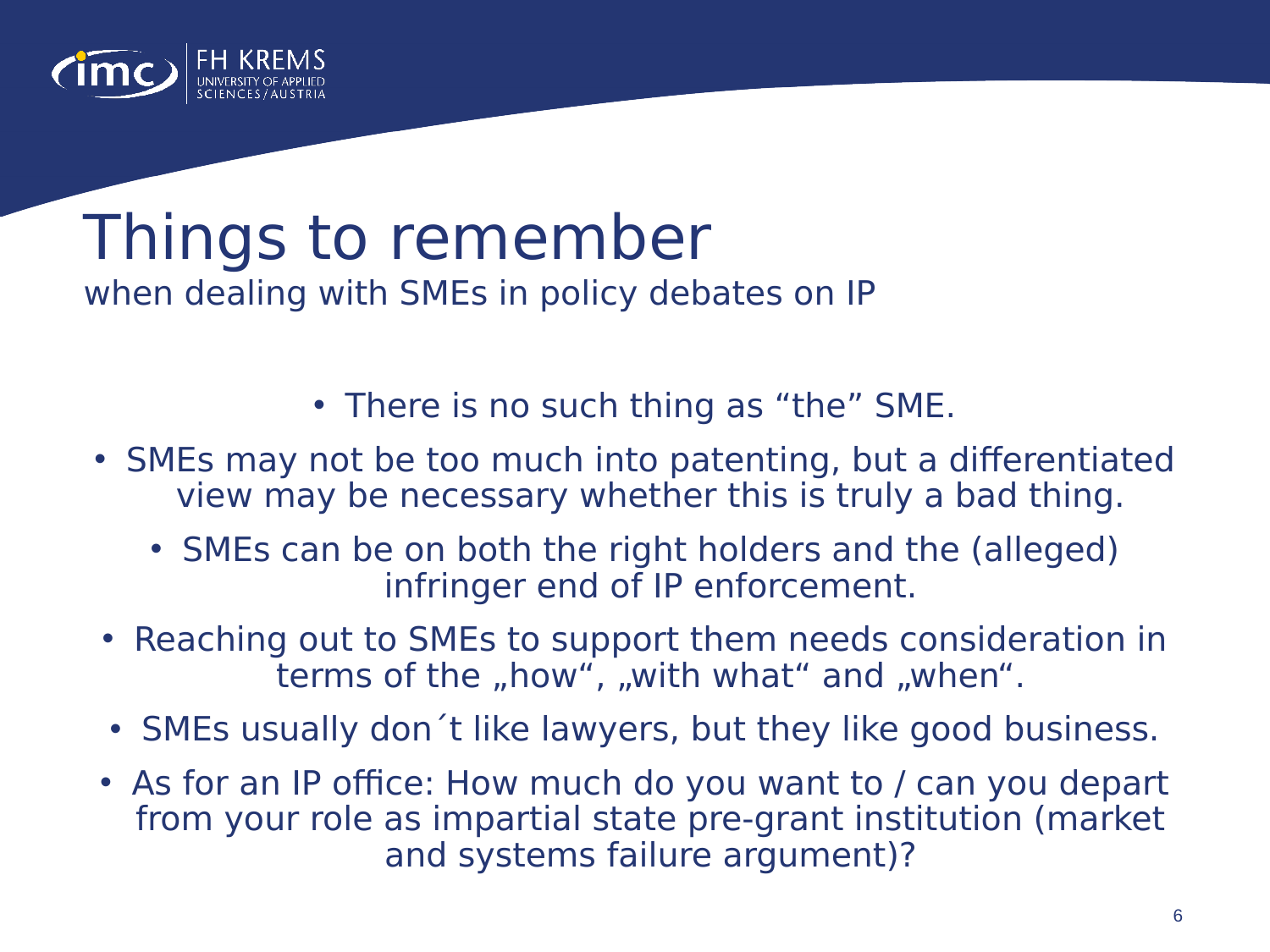

# Things to remember
when dealing with SMEs in policy debates on IP
There is no such thing as “the” SME.
SMEs may not be too much into patenting, but a differentiated view may be necessary whether this is truly a bad thing.
SMEs can be on both the right holders and the (alleged) infringer end of IP enforcement.
Reaching out to SMEs to support them needs consideration in terms of the „how“, „with what“ and „when“.
SMEs usually don´t like lawyers, but they like good business.
As for an IP office: How much do you want to / can you depart from your role as impartial state pre-grant institution (market and systems failure argument)?